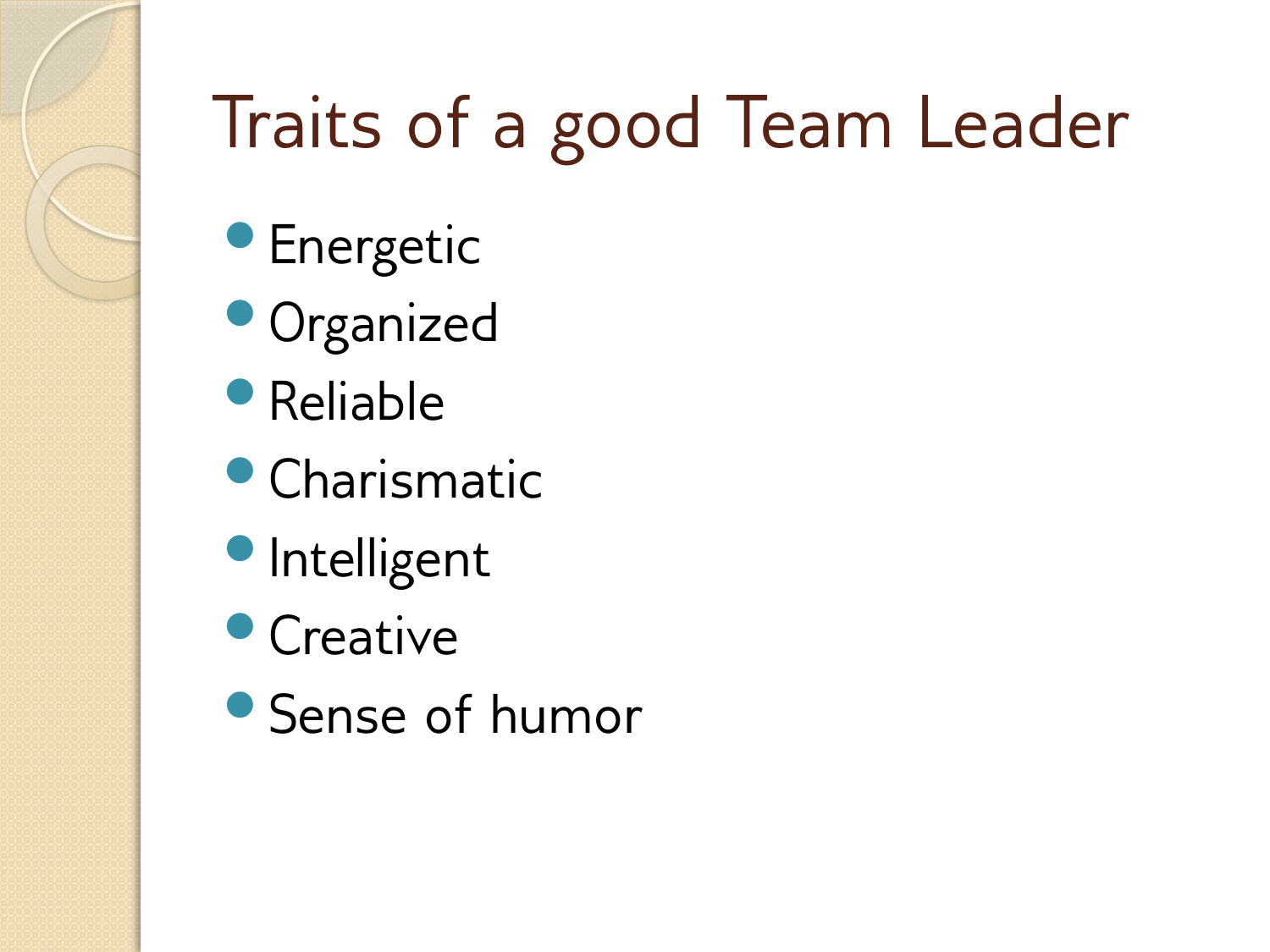

# Traits of a good Team Leader
Energetic
Organized
Reliable
Charismatic
Intelligent
Creative
Sense of humor